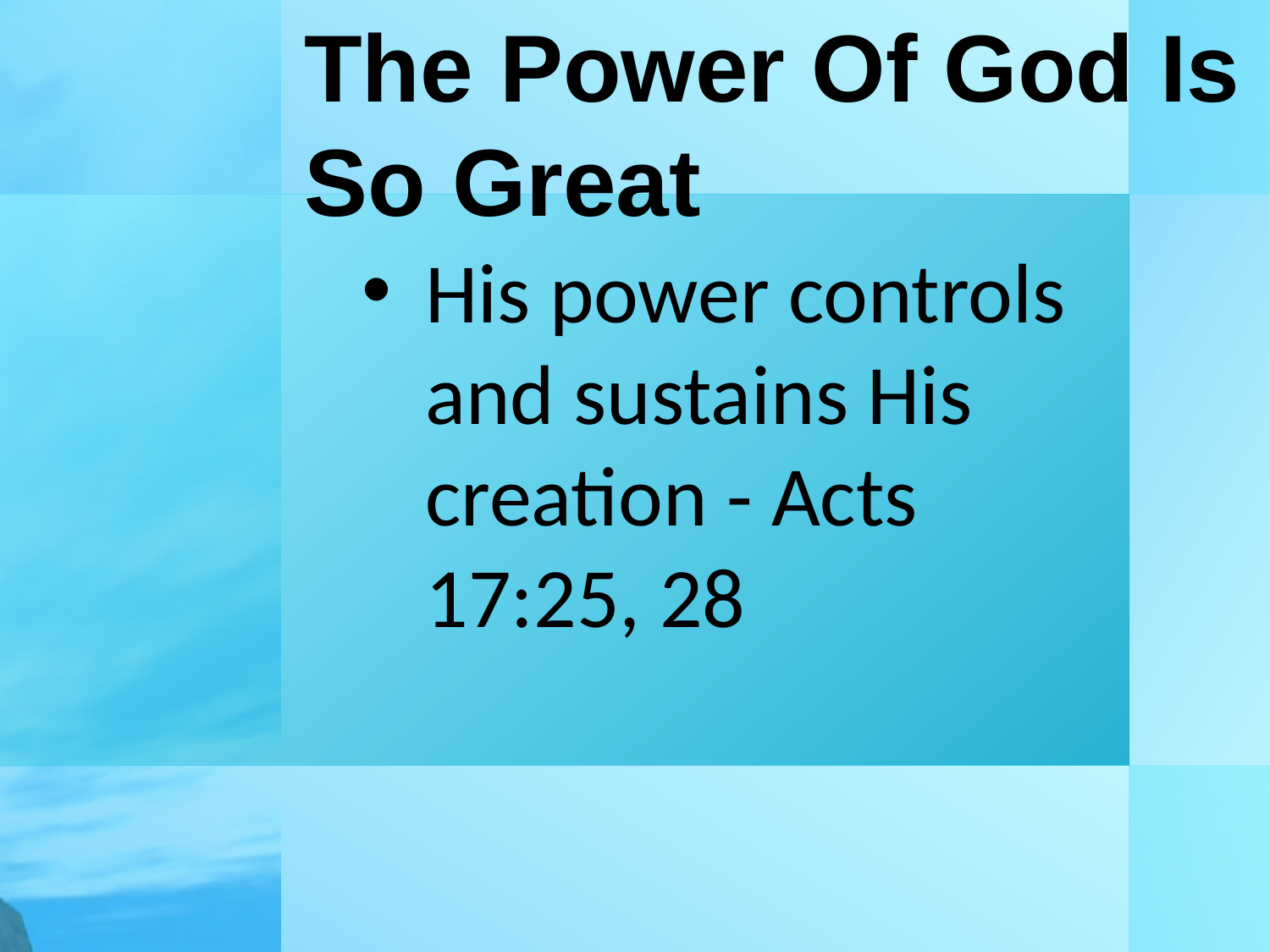

# The Power Of God Is So Great
His power controls and sustains His creation - Acts 17:25, 28